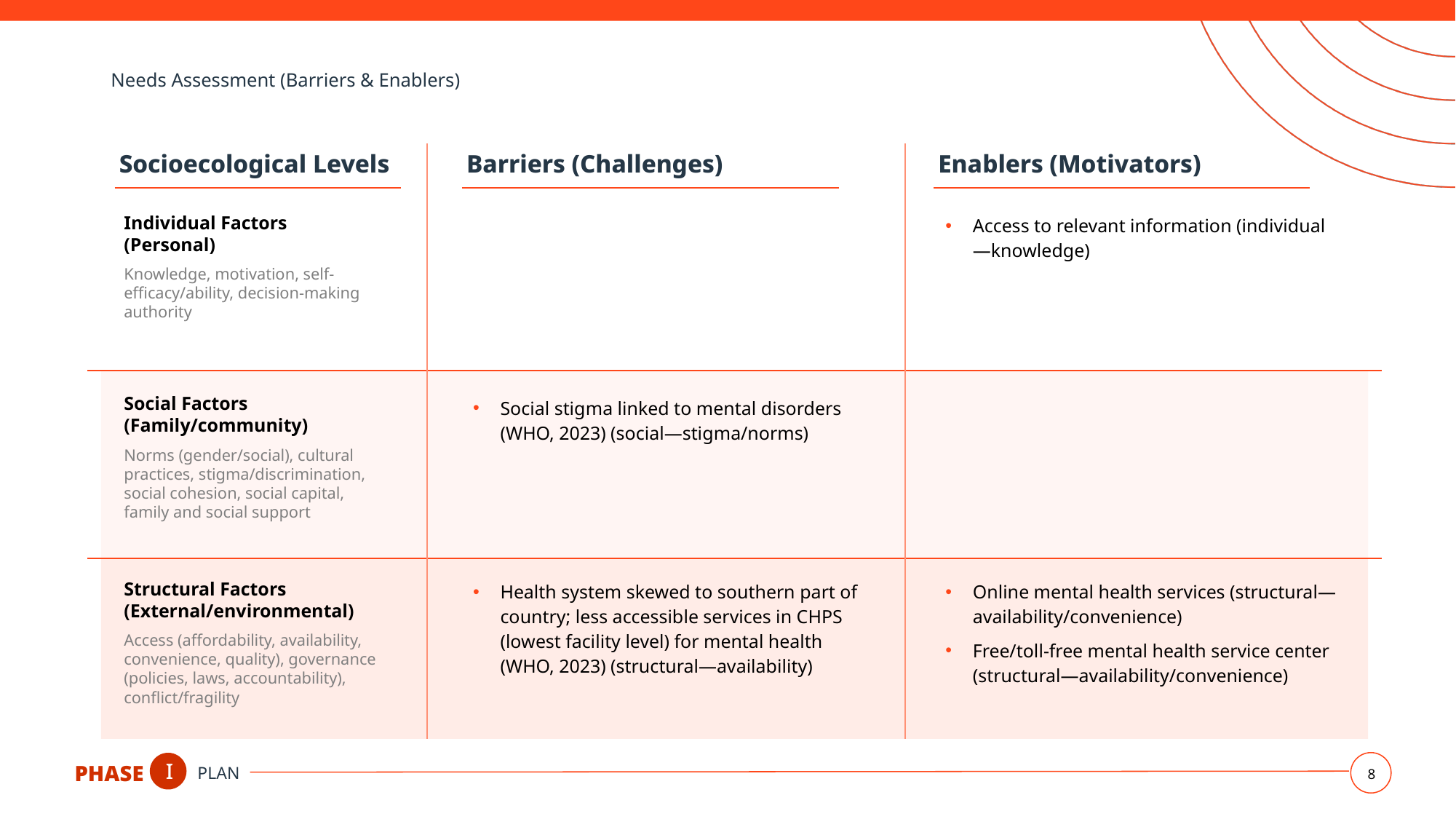

# Needs Assessment (Barriers & Enablers)

Access to relevant information (individual—knowledge)

Social stigma linked to mental disorders (WHO, 2023) (social—stigma/norms)

Health system skewed to southern part of country; less accessible services in CHPS (lowest facility level) for mental health (WHO, 2023) (structural—availability)

Online mental health services (structural—availability/convenience)
Free/toll-free mental health service center (structural—availability/convenience)